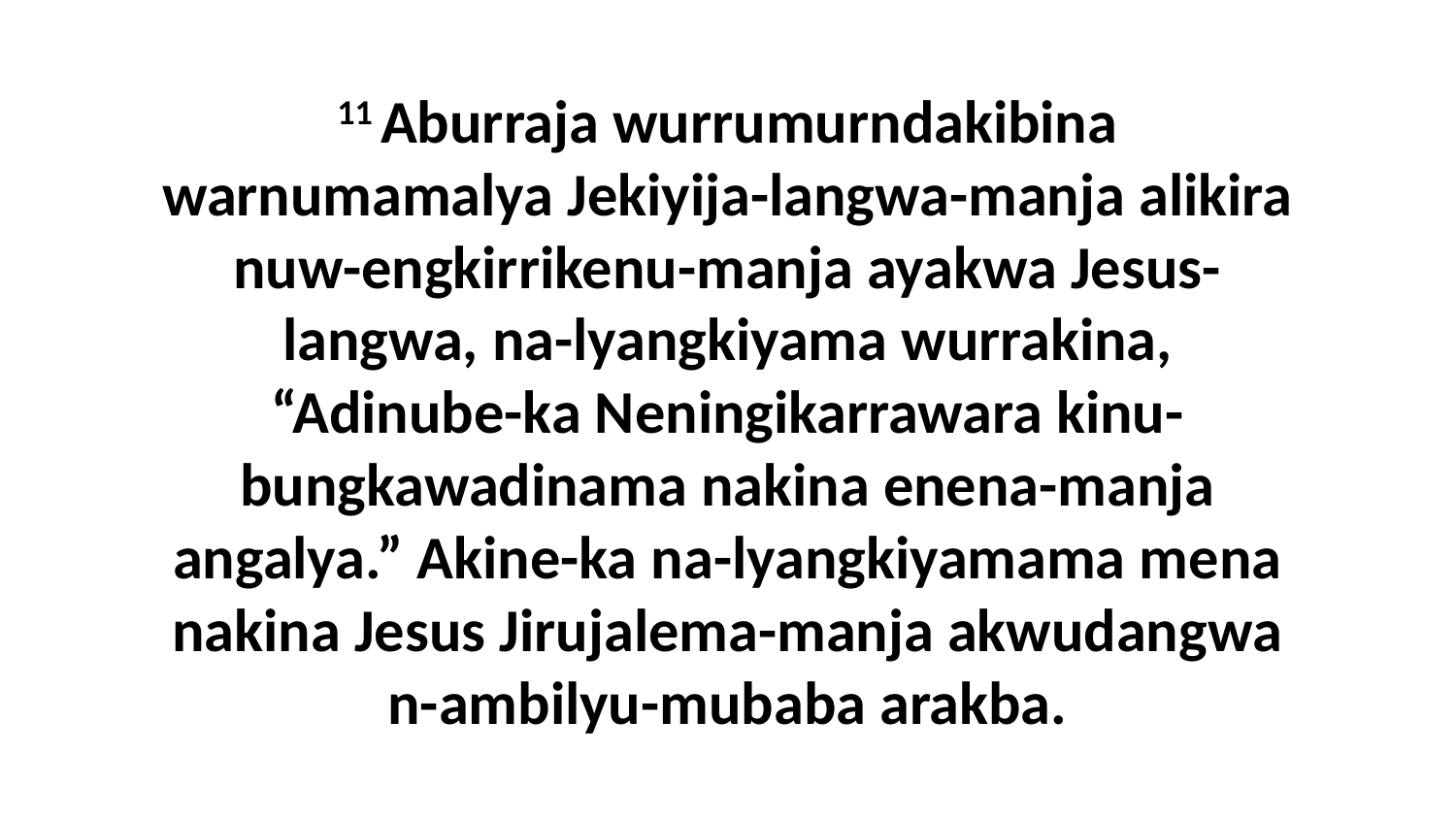

11 Aburraja wurrumurndakibina warnumamalya Jekiyija-langwa-manja alikira nuw-engkirrikenu-manja ayakwa Jesus-langwa, na-lyangkiyama wurrakina, “Adinube-ka Neningikarrawara kinu-bungkawadinama nakina enena-manja angalya.” Akine-ka na-lyangkiyamama mena nakina Jesus Jirujalema-manja akwudangwa n-ambilyu-mubaba arakba.